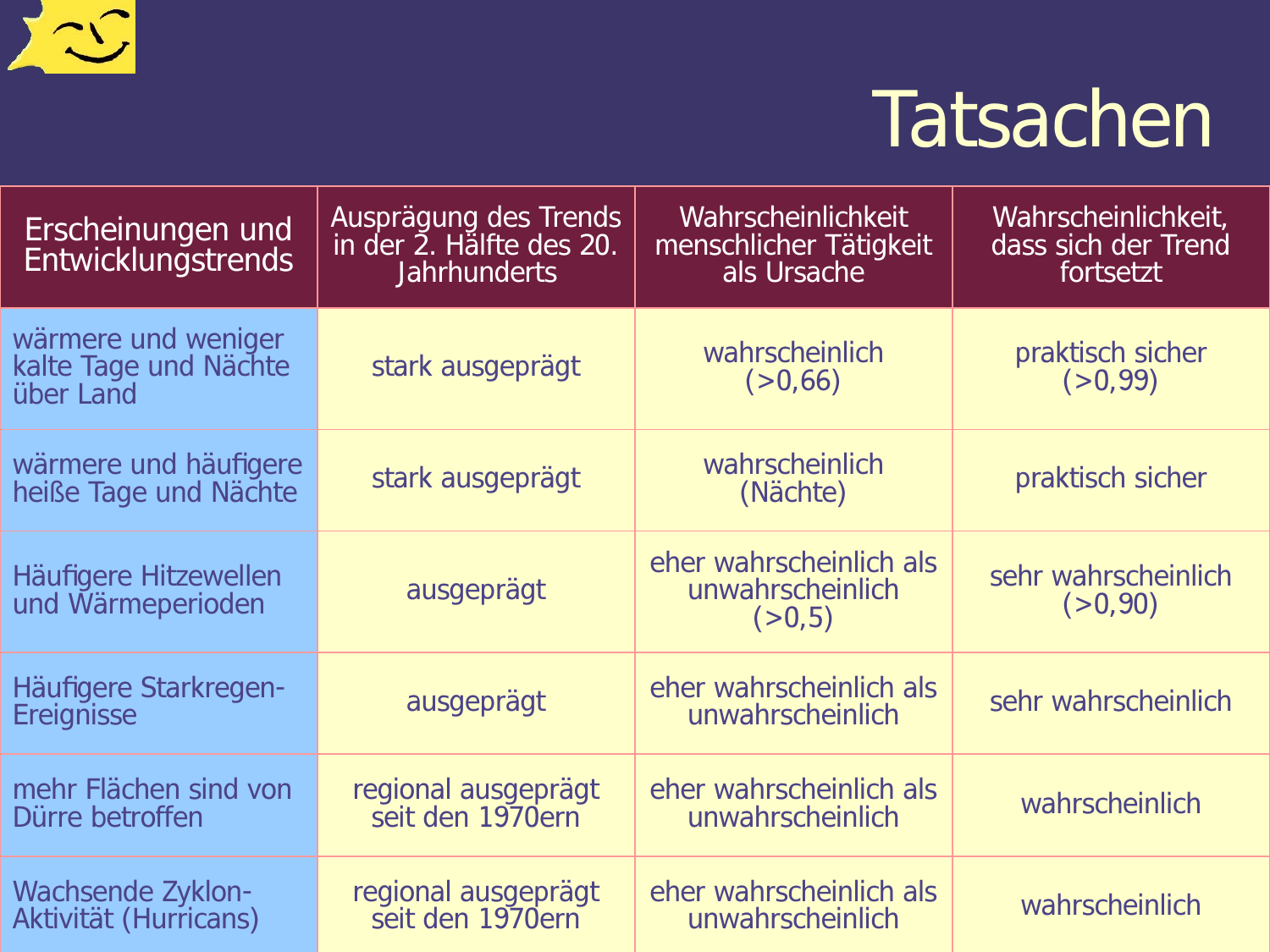

# Tatsachen
| Erscheinungen und Entwicklungstrends | Ausprägung des Trends in der 2. Hälfte des 20. Jahrhunderts | Wahrscheinlichkeit menschlicher Tätigkeit als Ursache | Wahrscheinlichkeit, dass sich der Trend fortsetzt |
| --- | --- | --- | --- |
| wärmere und weniger kalte Tage und Nächte über Land | stark ausgeprägt | wahrscheinlich (>0,66) | praktisch sicher (>0,99) |
| wärmere und häufigere heiße Tage und Nächte | stark ausgeprägt | wahrscheinlich (Nächte) | praktisch sicher |
| Häufigere Hitzewellen und Wärmeperioden | ausgeprägt | eher wahrscheinlich als unwahrscheinlich (>0,5) | sehr wahrscheinlich (>0,90) |
| Häufigere Starkregen-Ereignisse | ausgeprägt | eher wahrscheinlich als unwahrscheinlich | sehr wahrscheinlich |
| mehr Flächen sind von Dürre betroffen | regional ausgeprägt seit den 1970ern | eher wahrscheinlich als unwahrscheinlich | wahrscheinlich |
| Wachsende Zyklon-Aktivität (Hurricans) | regional ausgeprägt seit den 1970ern | eher wahrscheinlich als unwahrscheinlich | wahrscheinlich |